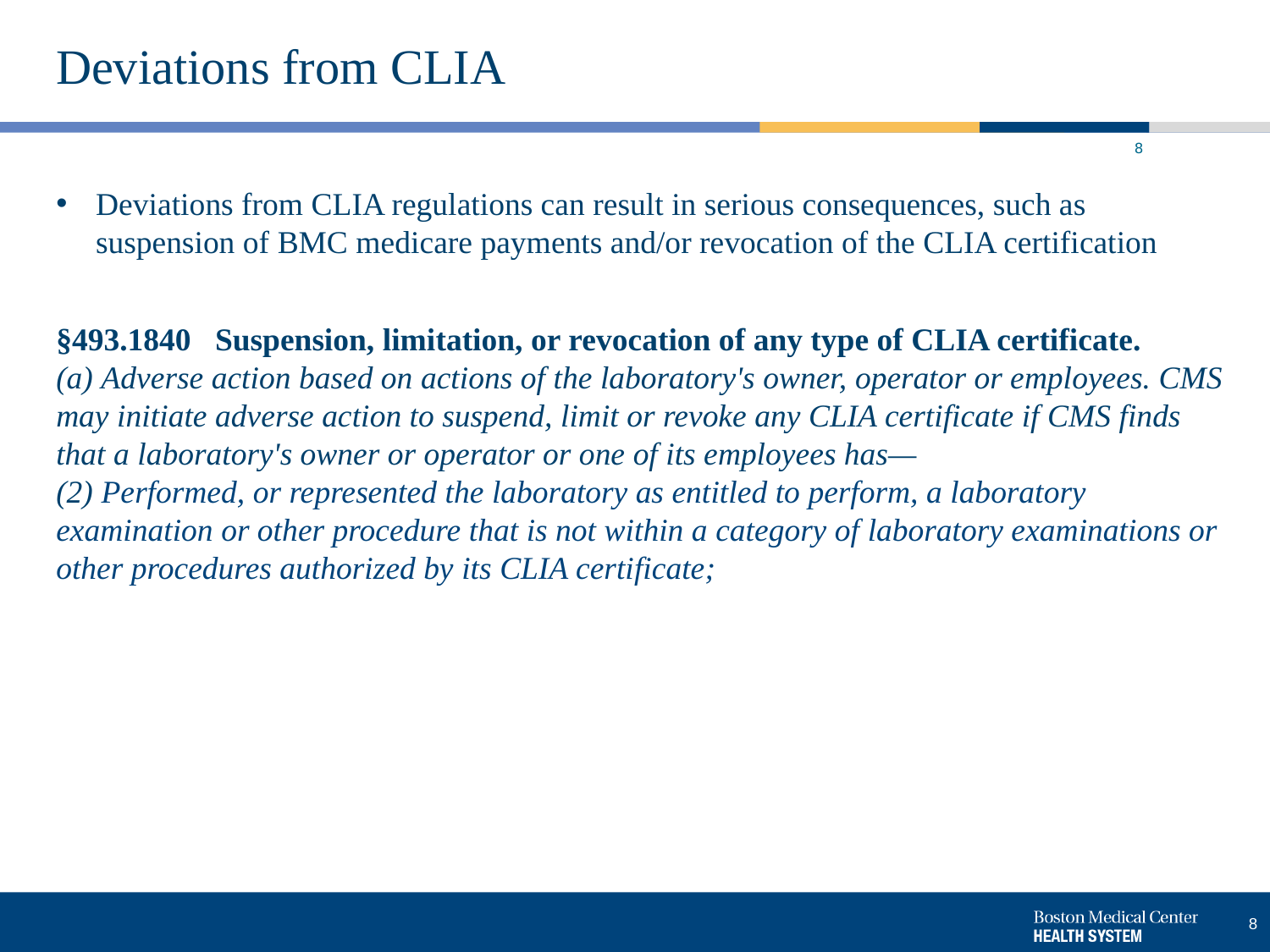

Deviations from CLIA

Deviations from CLIA regulations can result in serious consequences, such as suspension of BMC medicare payments and/or revocation of the CLIA certification
8
§493.1840   Suspension, limitation, or revocation of any type of CLIA certificate.
(a) Adverse action based on actions of the laboratory's owner, operator or employees. CMS may initiate adverse action to suspend, limit or revoke any CLIA certificate if CMS finds that a laboratory's owner or operator or one of its employees has—
(2) Performed, or represented the laboratory as entitled to perform, a laboratory examination or other procedure that is not within a category of laboratory examinations or other procedures authorized by its CLIA certificate;